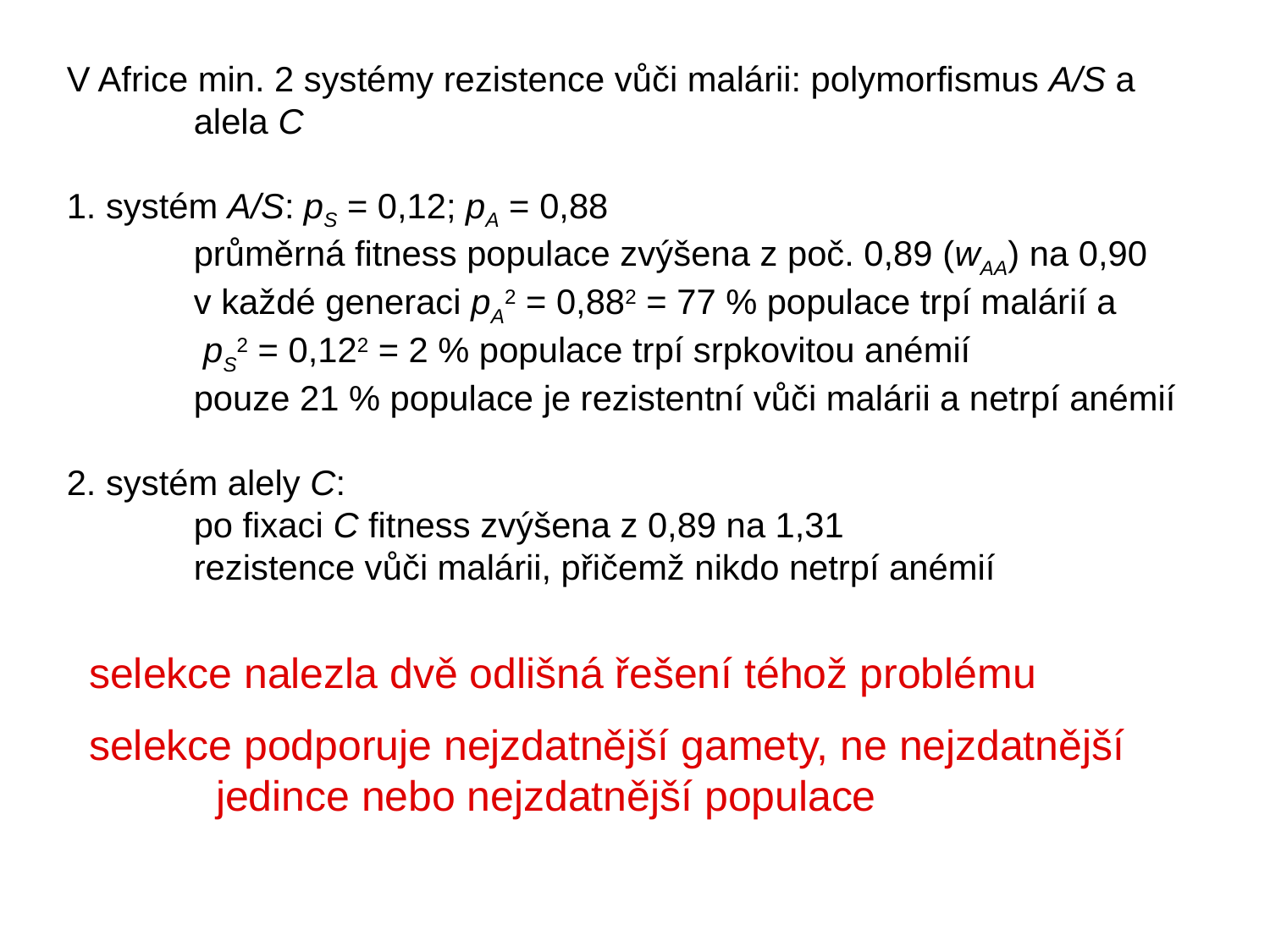

V Africe min. 2 systémy rezistence vůči malárii: polymorfismus A/S a
	alela C
1. systém A/S: pS = 0,12; pA = 0,88
	průměrná fitness populace zvýšena z poč. 0,89 (wAA) na 0,90
	v každé generaci pA2 = 0,882 = 77 % populace trpí malárií a
	 pS2 = 0,122 = 2 % populace trpí srpkovitou anémií
	pouze 21 % populace je rezistentní vůči malárii a netrpí anémií
2. systém alely C:
	po fixaci C fitness zvýšena z 0,89 na 1,31
	rezistence vůči malárii, přičemž nikdo netrpí anémií
selekce nalezla dvě odlišná řešení téhož problému
selekce podporuje nejzdatnější gamety, ne nejzdatnější
	jedince nebo nejzdatnější populace